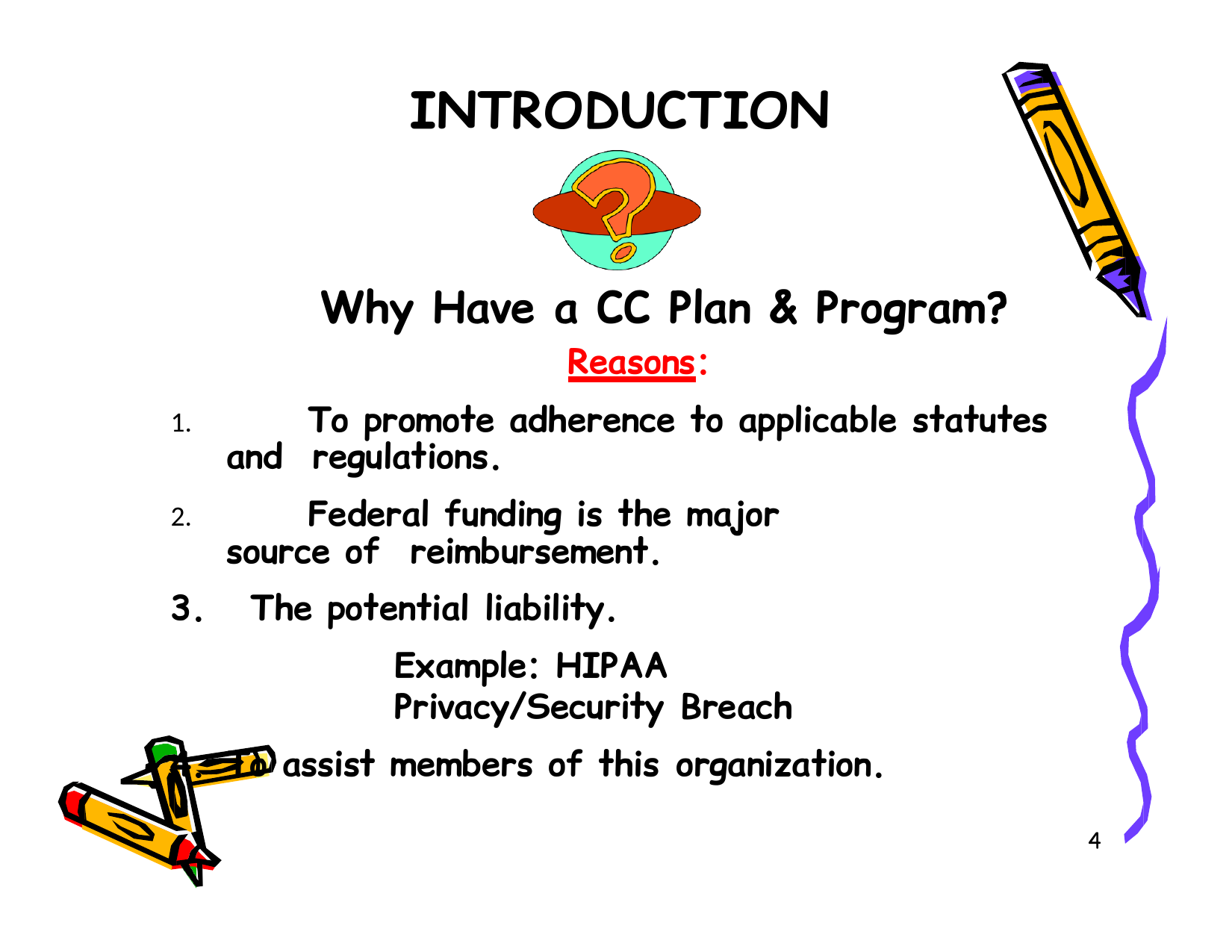

# INTRODUCTION

Why Have a CC Plan & Program?
Reasons:
	To promote adherence to applicable statutes and  regulations.
	Federal funding is the major source of  reimbursement.
The potential liability.
Example: HIPAA Privacy/Security Breach
To assist members of this organization.
4